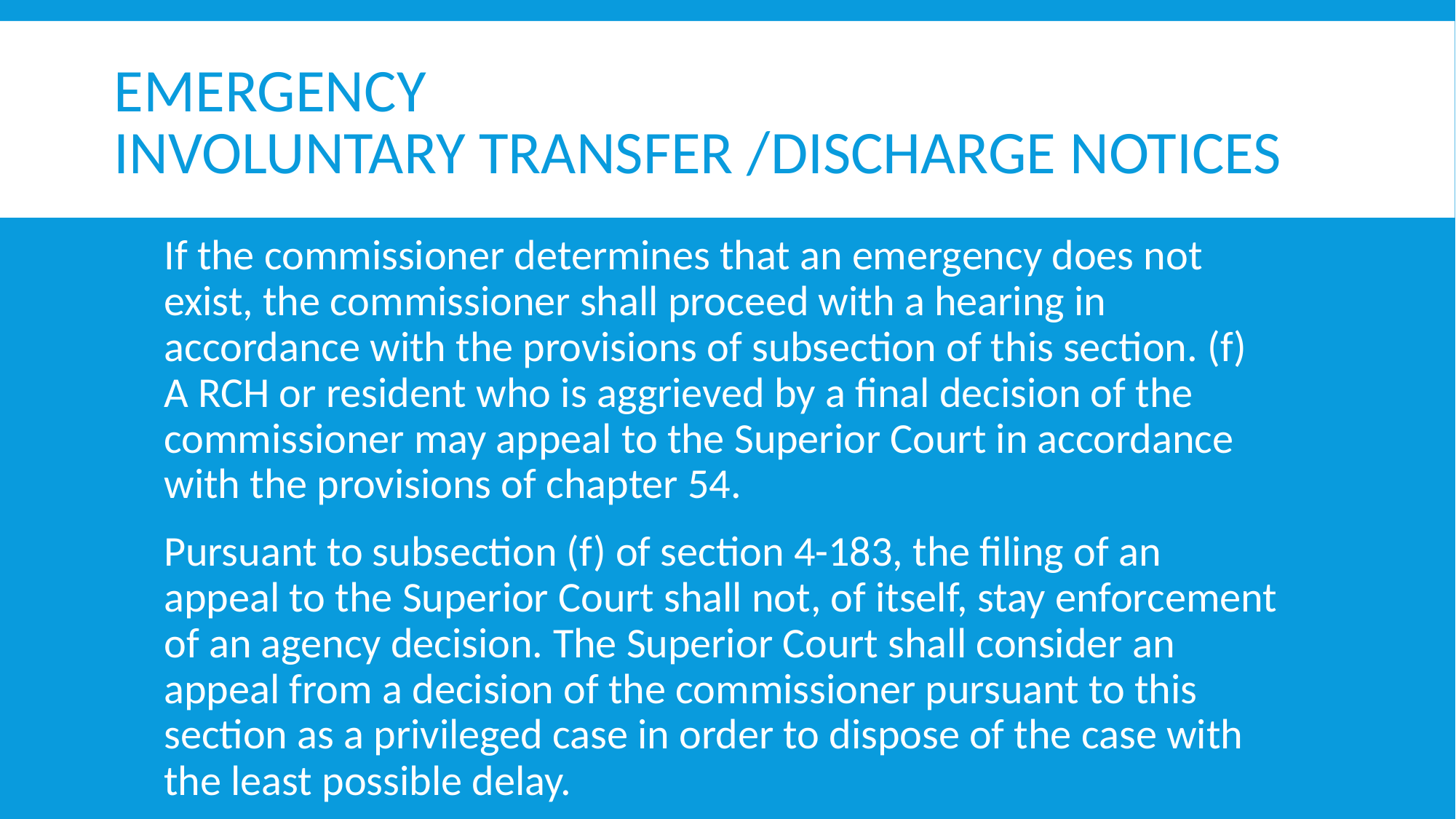

# Emergency Involuntary transfer /discharge notices
If the commissioner determines that an emergency does not exist, the commissioner shall proceed with a hearing in accordance with the provisions of subsection of this section. (f) A RCH or resident who is aggrieved by a final decision of the commissioner may appeal to the Superior Court in accordance with the provisions of chapter 54.
Pursuant to subsection (f) of section 4-183, the filing of an appeal to the Superior Court shall not, of itself, stay enforcement of an agency decision. The Superior Court shall consider an appeal from a decision of the commissioner pursuant to this section as a privileged case in order to dispose of the case with the least possible delay.